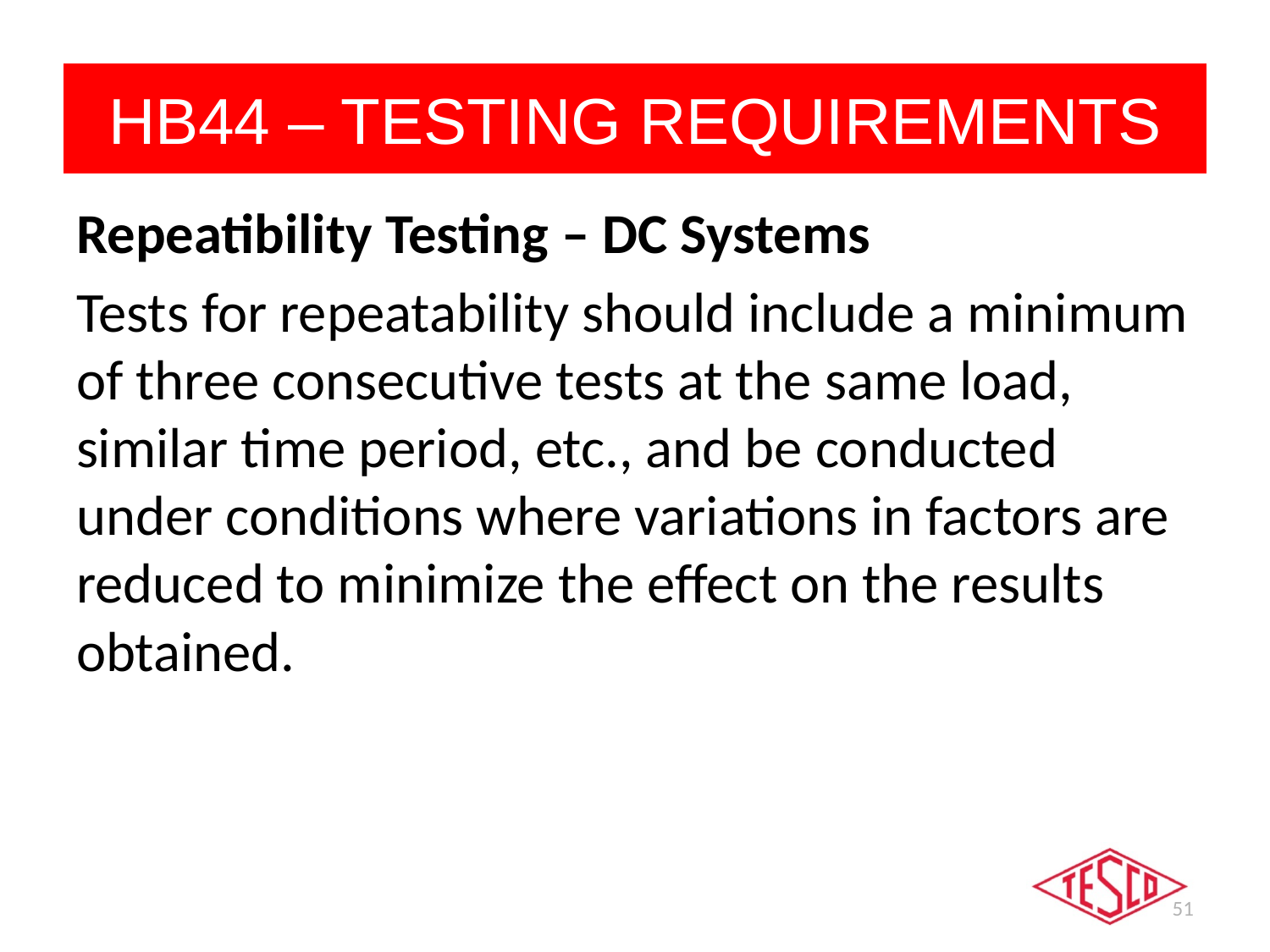

# HB44 – TESTING REQUIREMENTS
Repeatibility Testing – DC Systems
Tests for repeatability should include a minimum of three consecutive tests at the same load, similar time period, etc., and be conducted under conditions where variations in factors are reduced to minimize the effect on the results obtained.

51